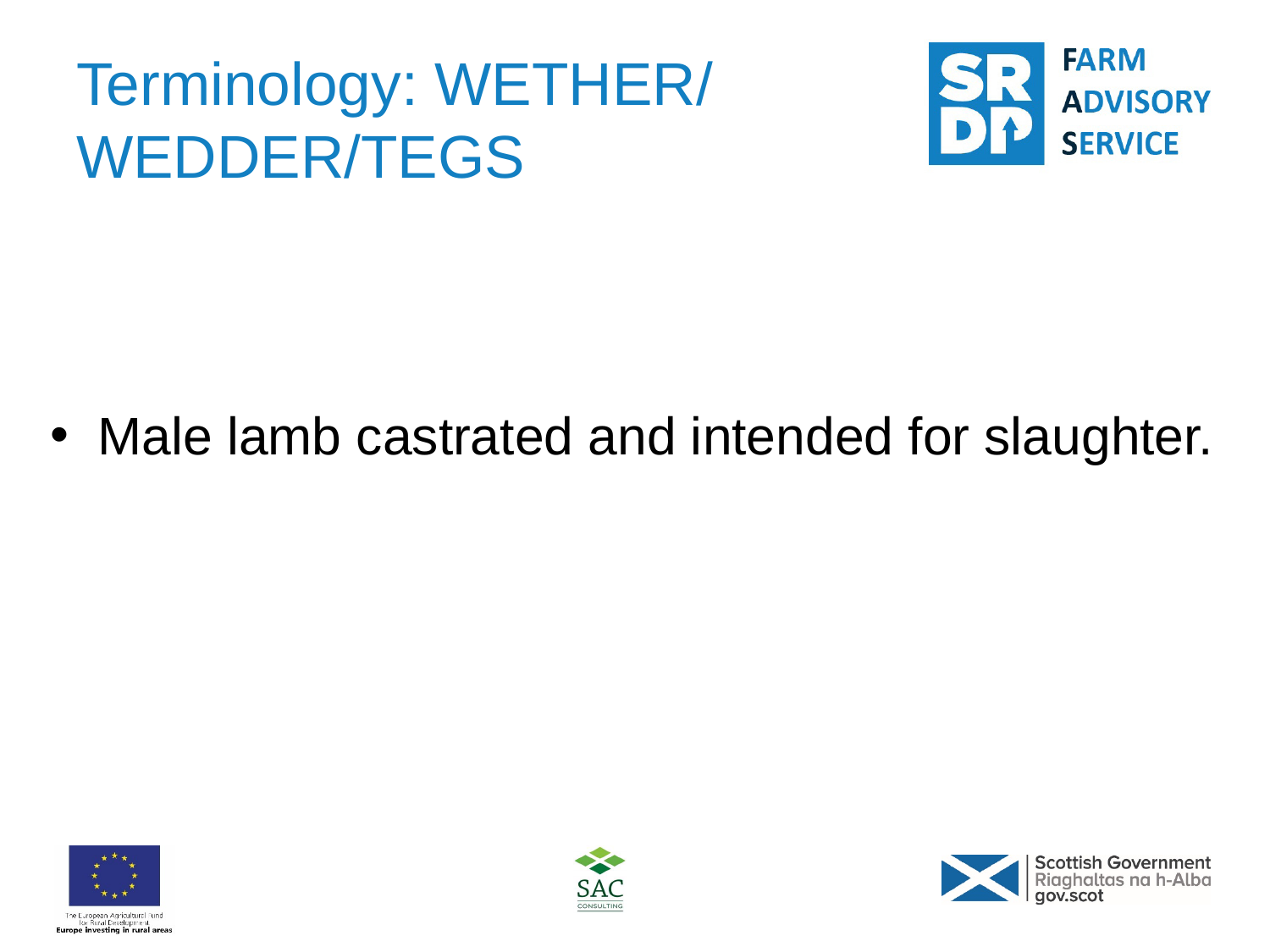

# Terminology: WETHER/ WEDDER/TEGS
Male lamb castrated and intended for slaughter.